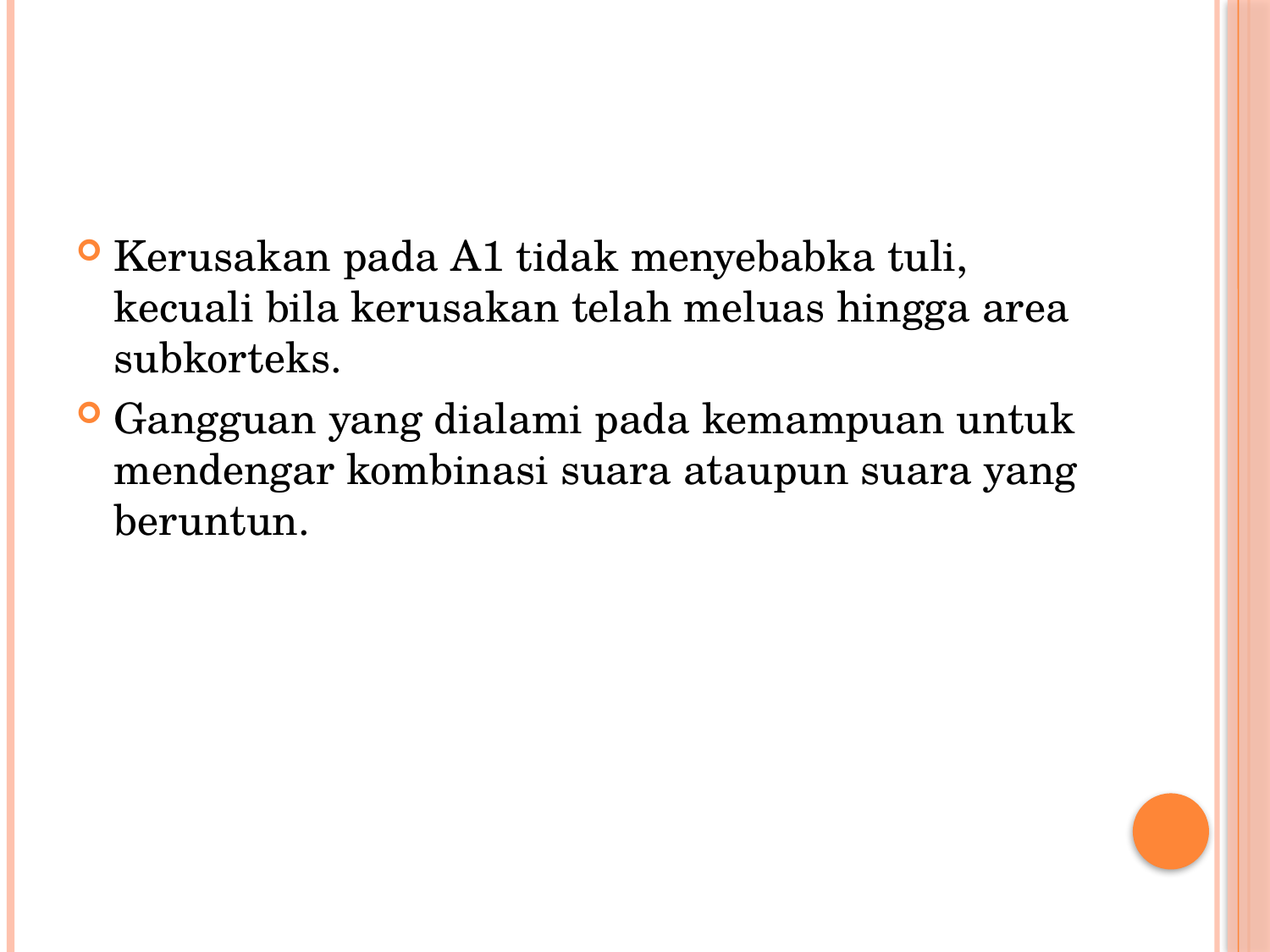

#
Kerusakan pada A1 tidak menyebabka tuli, kecuali bila kerusakan telah meluas hingga area subkorteks.
Gangguan yang dialami pada kemampuan untuk mendengar kombinasi suara ataupun suara yang beruntun.